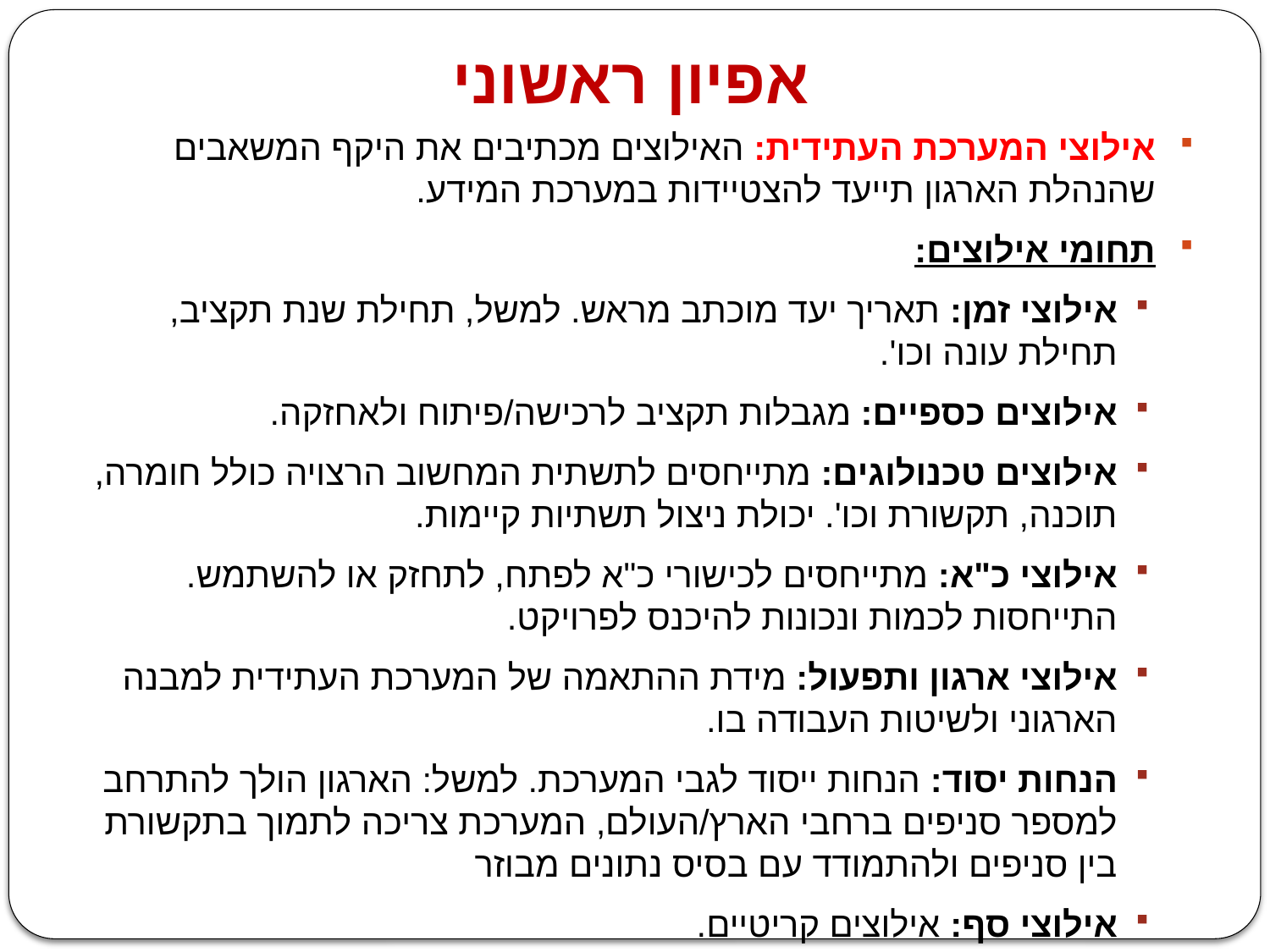

# אפיון ראשוני
אילוצי המערכת העתידית: האילוצים מכתיבים את היקף המשאבים שהנהלת הארגון תייעד להצטיידות במערכת המידע.
תחומי אילוצים:
אילוצי זמן: תאריך יעד מוכתב מראש. למשל, תחילת שנת תקציב, תחילת עונה וכו'.
אילוצים כספיים: מגבלות תקציב לרכישה/פיתוח ולאחזקה.
אילוצים טכנולוגים: מתייחסים לתשתית המחשוב הרצויה כולל חומרה, תוכנה, תקשורת וכו'. יכולת ניצול תשתיות קיימות.
אילוצי כ"א: מתייחסים לכישורי כ"א לפתח, לתחזק או להשתמש. התייחסות לכמות ונכונות להיכנס לפרויקט.
אילוצי ארגון ותפעול: מידת ההתאמה של המערכת העתידית למבנה הארגוני ולשיטות העבודה בו.
הנחות יסוד: הנחות ייסוד לגבי המערכת. למשל: הארגון הולך להתרחב למספר סניפים ברחבי הארץ/העולם, המערכת צריכה לתמוך בתקשורת בין סניפים ולהתמודד עם בסיס נתונים מבוזר
אילוצי סף: אילוצים קריטיים.